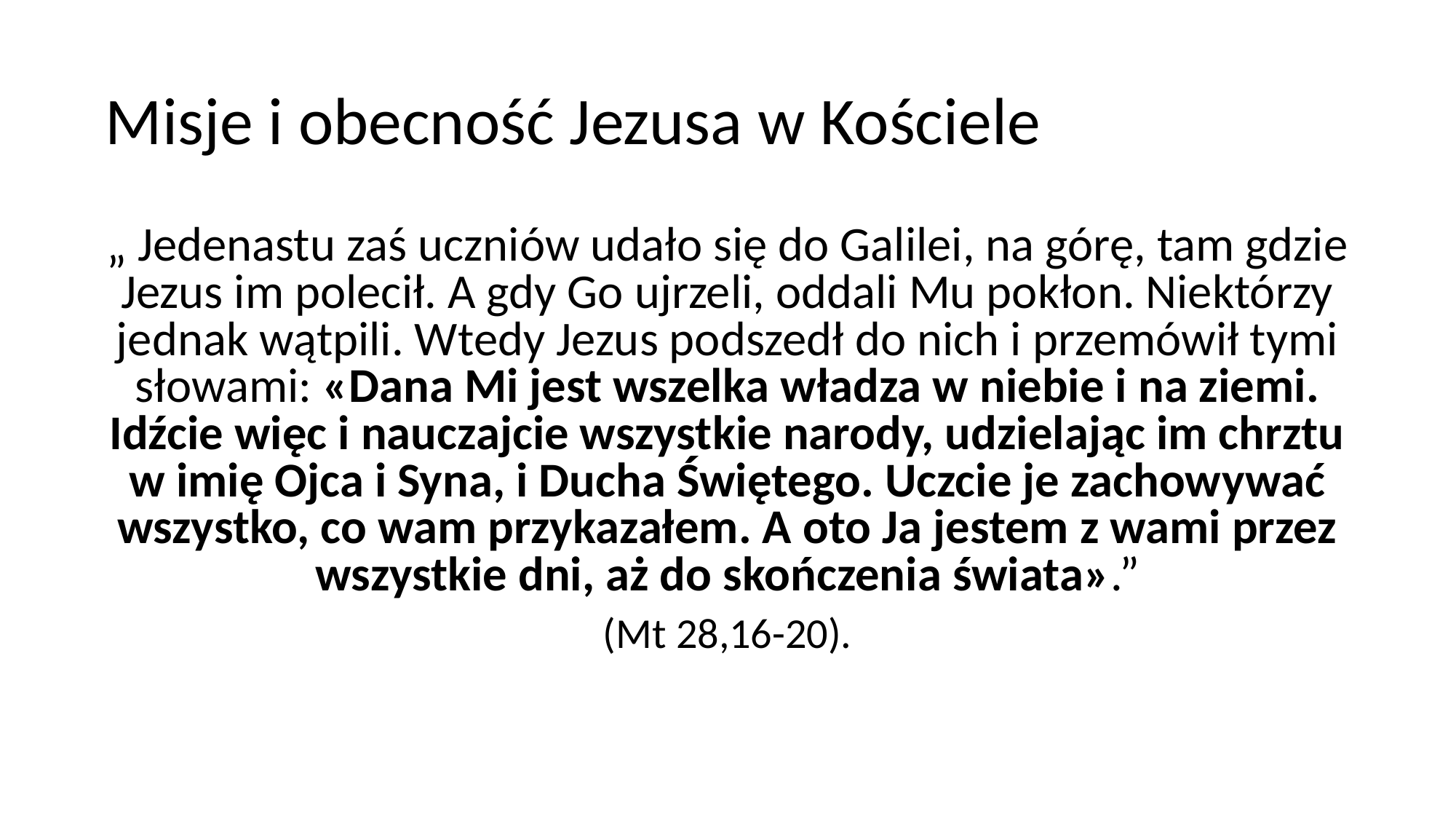

# Misje i obecność Jezusa w Kościele
„ Jedenastu zaś uczniów udało się do Galilei, na górę, tam gdzie Jezus im polecił. A gdy Go ujrzeli, oddali Mu pokłon. Niektórzy jednak wątpili. Wtedy Jezus podszedł do nich i przemówił tymi słowami: «Dana Mi jest wszelka władza w niebie i na ziemi. Idźcie więc i nauczajcie wszystkie narody, udzielając im chrztu w imię Ojca i Syna, i Ducha Świętego. Uczcie je zachowywać wszystko, co wam przykazałem. A oto Ja jestem z wami przez wszystkie dni, aż do skończenia świata».”
(Mt 28,16-20).